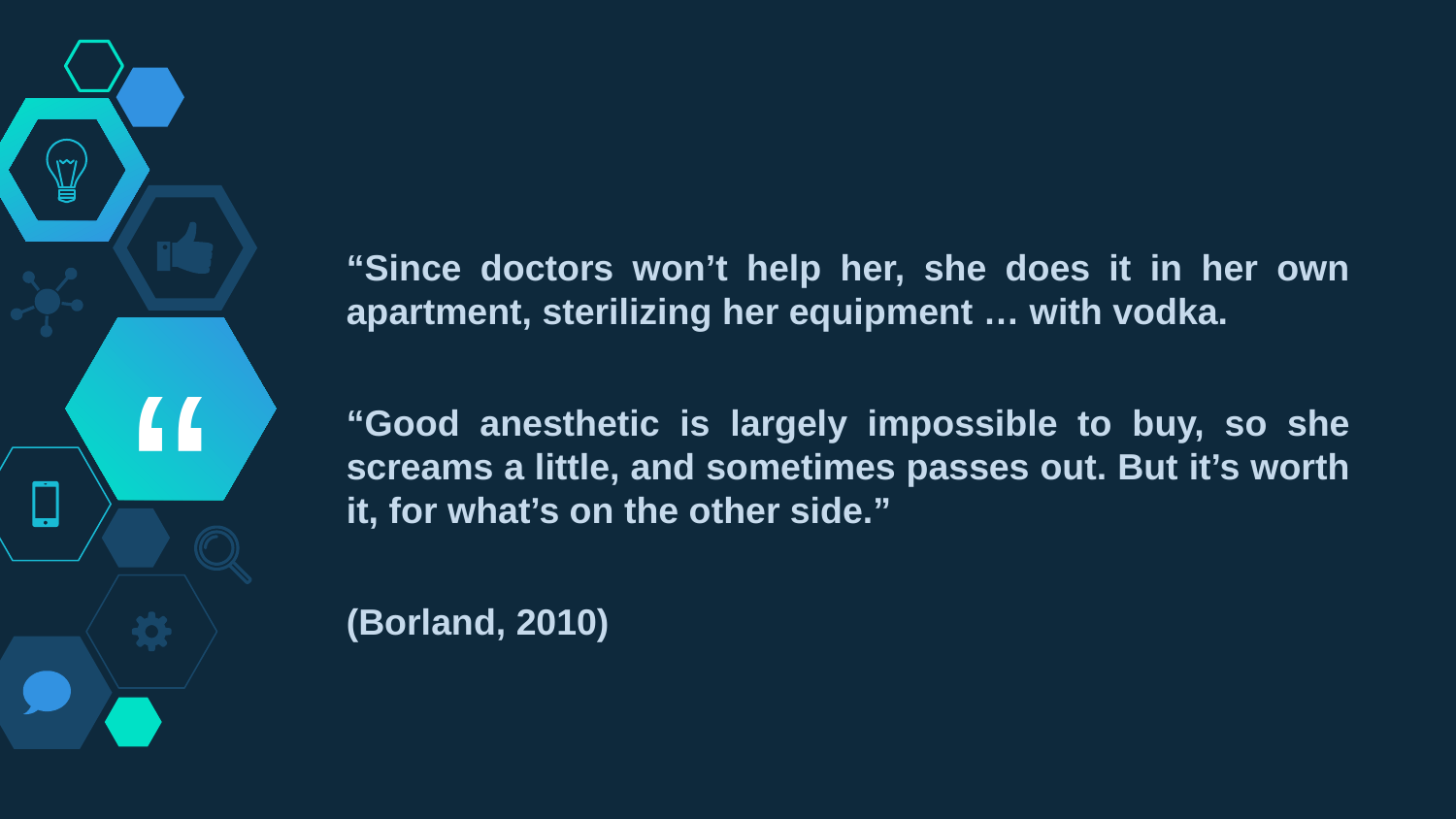

“Since doctors won’t help her, she does it in her own apartment, sterilizing her equipment … with vodka.

“Good anesthetic is largely impossible to buy, so she screams a little, and sometimes passes out. But it’s worth it, for what’s on the other side.”

(Borland, 2010)